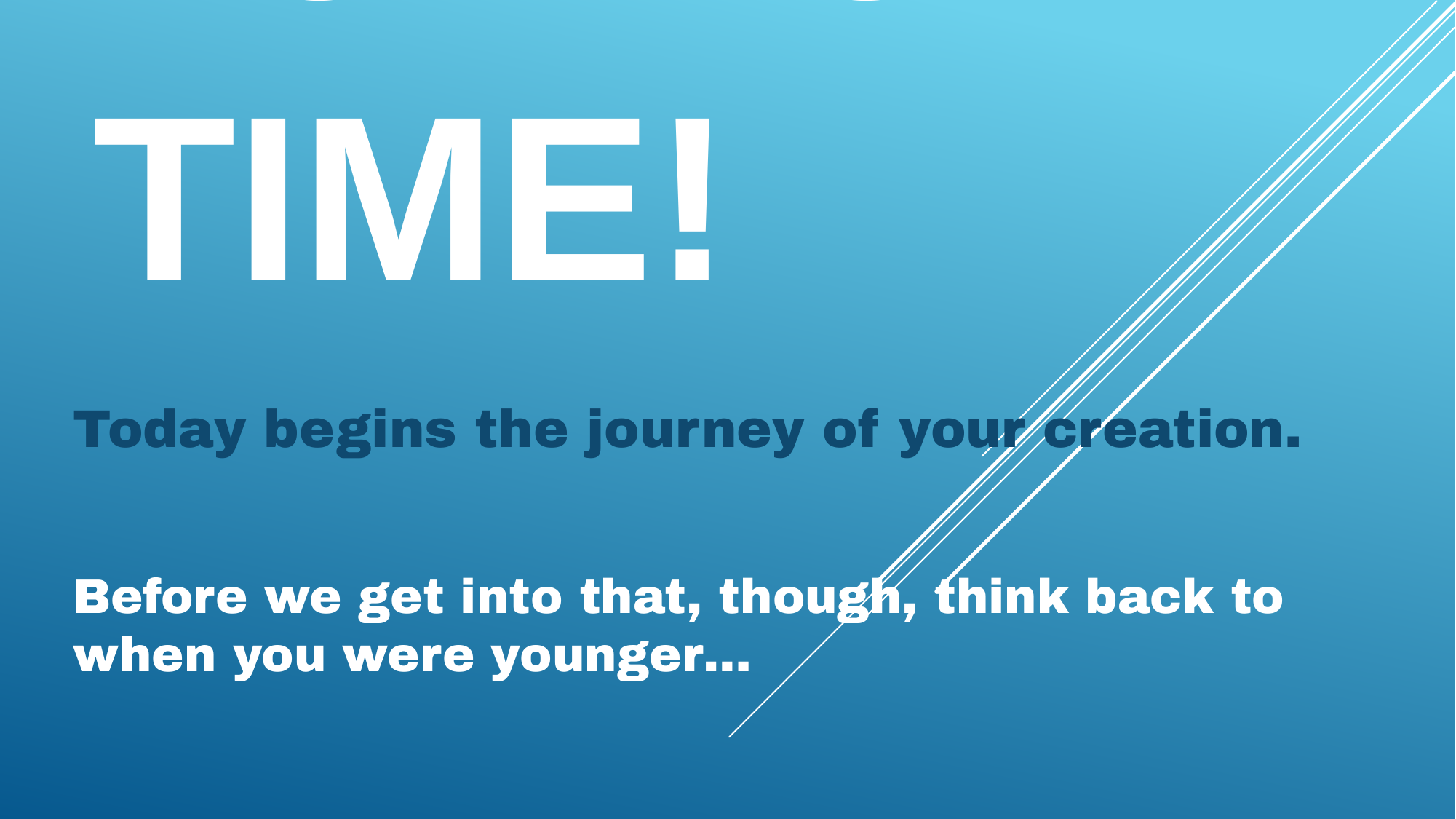

# FUN FUN TIME!
Today begins the journey of your creation.

Before we get into that, though, think back to when you were younger…